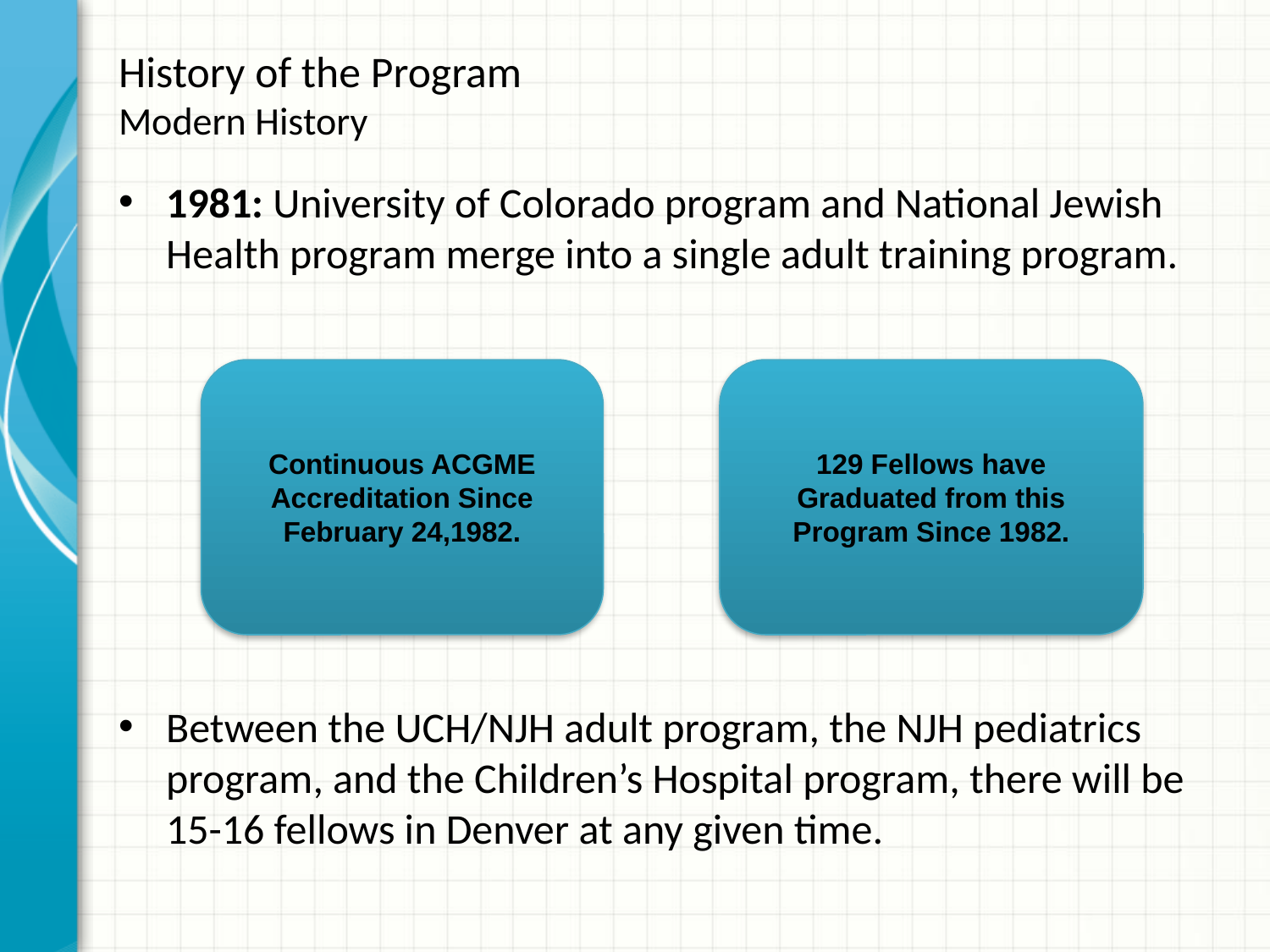

# History of the Program Modern History
1981: University of Colorado program and National Jewish Health program merge into a single adult training program.

Between the UCH/NJH adult program, the NJH pediatrics program, and the Children’s Hospital program, there will be 15-16 fellows in Denver at any given time.
Continuous ACGME Accreditation Since February 24,1982.
129 Fellows have Graduated from this Program Since 1982.